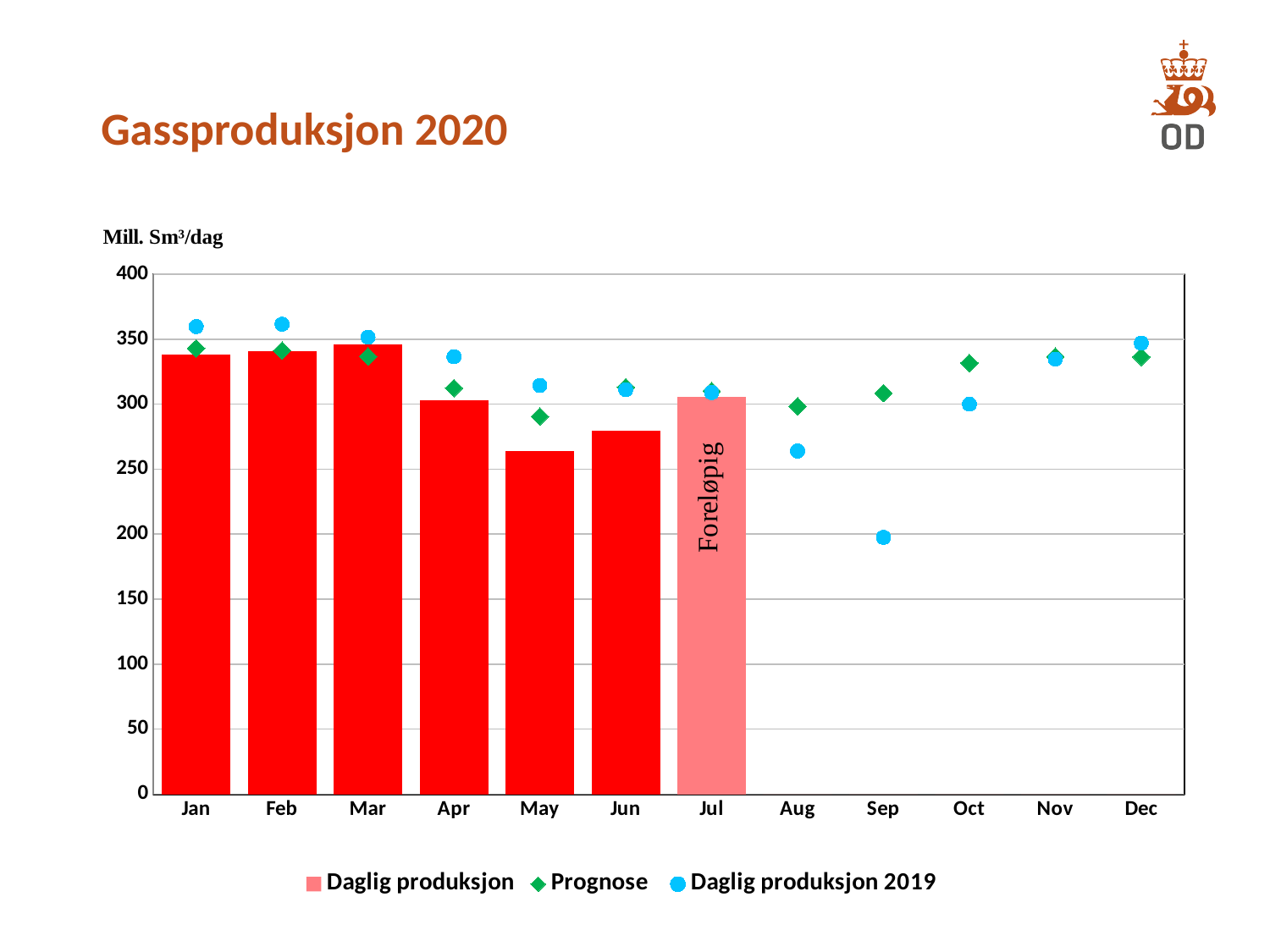

# Gassproduksjon 2020

### Chart

| Category | Daglig produksjon | Prognose  | Daglig produksjon 2019 |
|---|---|---|---|
| 43831 | 338.1290322580645 | 342.89789631617793 | 359.6774193548387 |
| 43862 | 340.7241379310345 | 341.1752833690921 | 361.5 |
| 43891 | 345.6774193548387 | 336.6951662194696 | 351.5483870967742 |
| 43922 | 302.8 | 312.327486872276 | 336.53333333333336 |
| 43952 | 264.2258064516129 | 290.5417162913757 | 314.35483870967744 |
| 43983 | 279.6666666666667 | 313.002906521864 | 311.2 |
| 44013 | 305.64516129032256 | 310.1241491606168 | 308.96774193548384 |
| 44044 | 0.0 | 298.376966419699 | 263.96774193548384 |
| 44075 | 0.0 | 308.55092483471526 | 197.53333333333333 |
| 44105 | 0.0 | 331.69124207368515 | 299.96774193548384 |
| 44136 | 0.0 | 336.65309606588386 | 334.6333333333333 |
| 44166 | 0.0 | 336.39446952095915 | 346.9032258064516 |